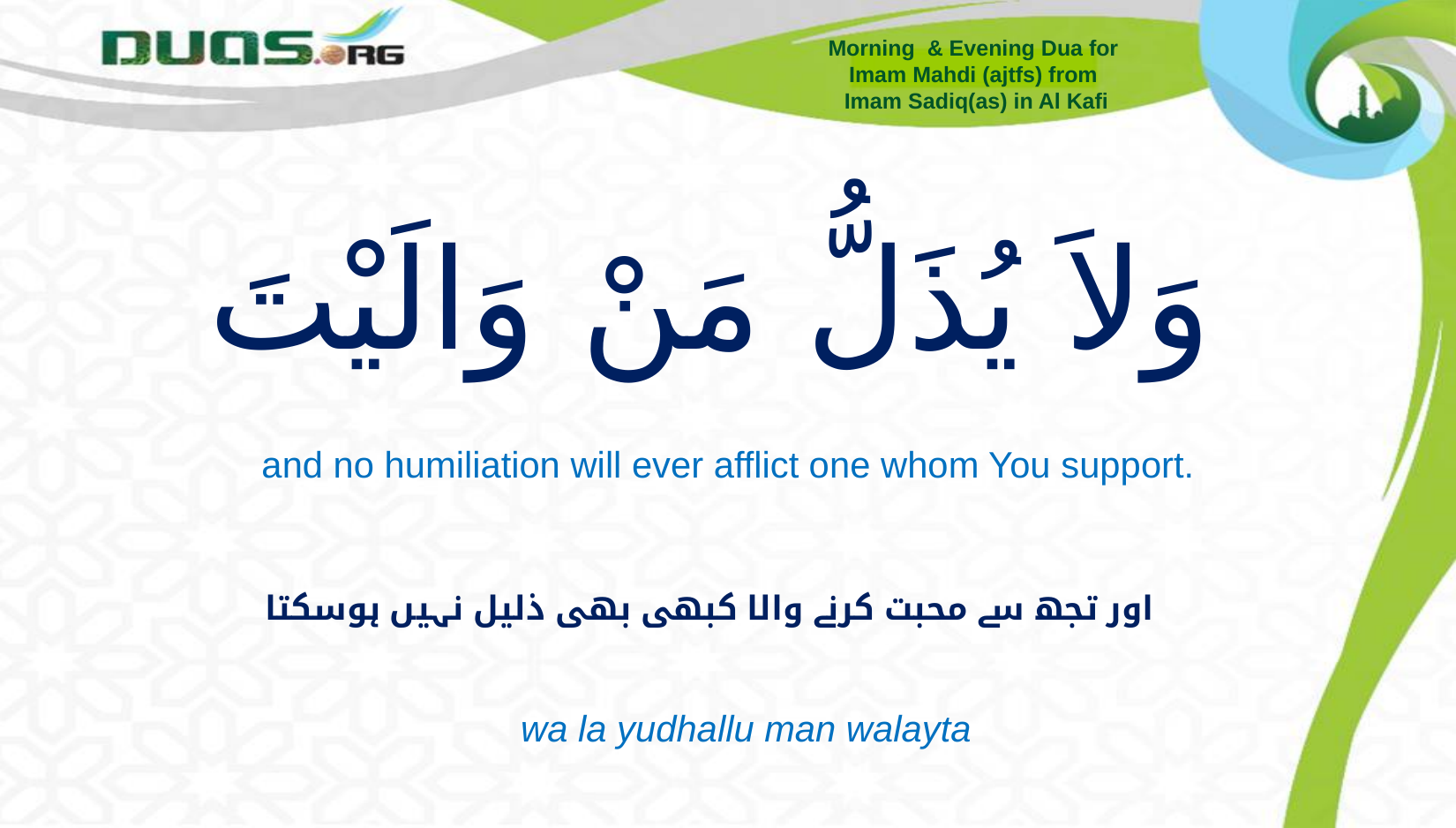

Morning  & Evening Dua for
Imam Mahdi (ajtfs) from
Imam Sadiq(as) in Al Kafi
# وَلاَ يُذَلُّ مَنْ وَالَيْتَ
and no humiliation will ever afflict one whom You support.
اور تجھ سے محبت کرنے والا کبھی بھی ذلیل نہیں ہوسکتا
wa la yudhallu man walayta